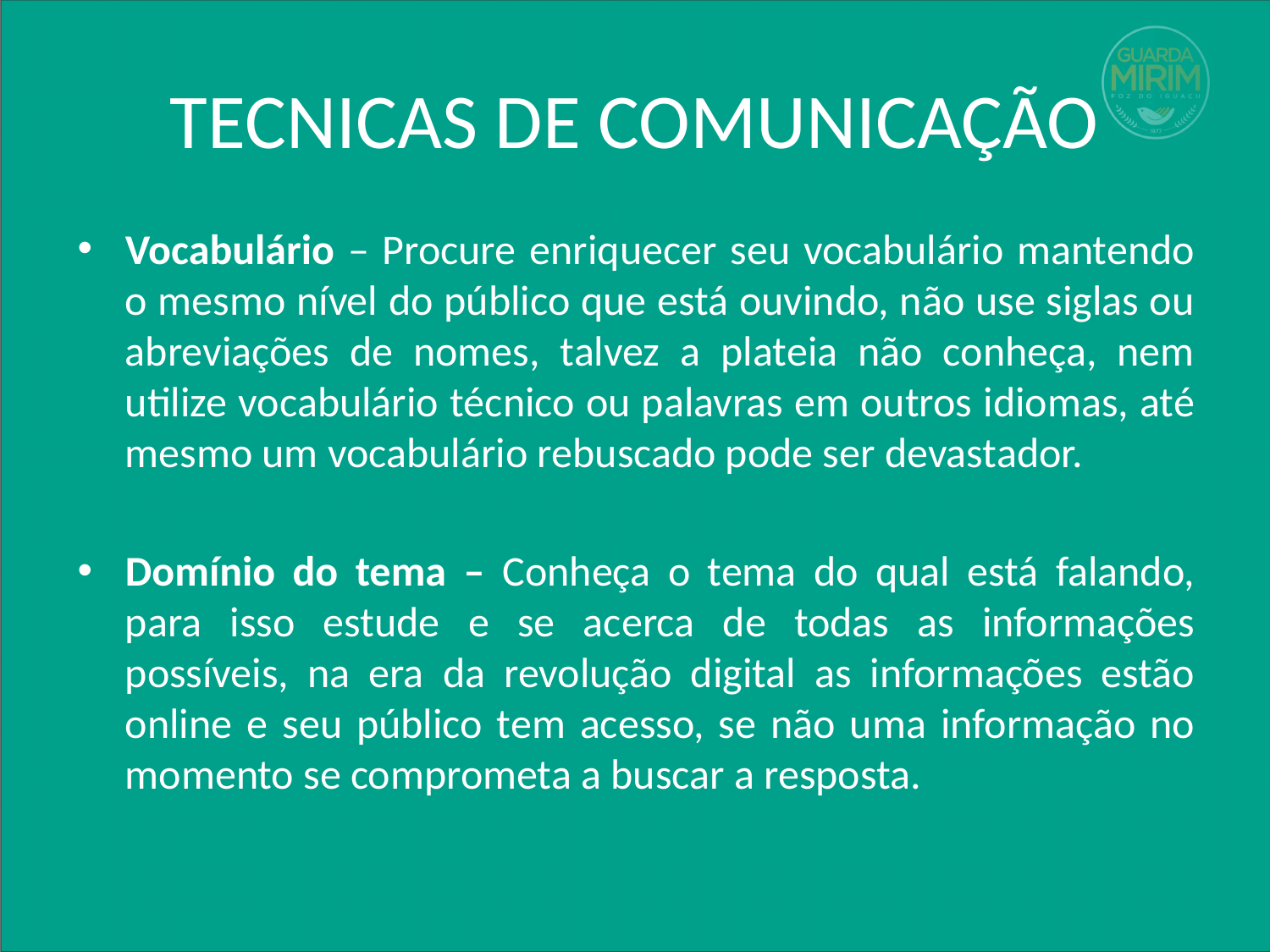

# TECNICAS DE COMUNICAÇÃO
Vocabulário – Procure enriquecer seu vocabulário mantendo o mesmo nível do público que está ouvindo, não use siglas ou abreviações de nomes, talvez a plateia não conheça, nem utilize vocabulário técnico ou palavras em outros idiomas, até mesmo um vocabulário rebuscado pode ser devastador.

Domínio do tema – Conheça o tema do qual está falando, para isso estude e se acerca de todas as informações possíveis, na era da revolução digital as informações estão online e seu público tem acesso, se não uma informação no momento se comprometa a buscar a resposta.